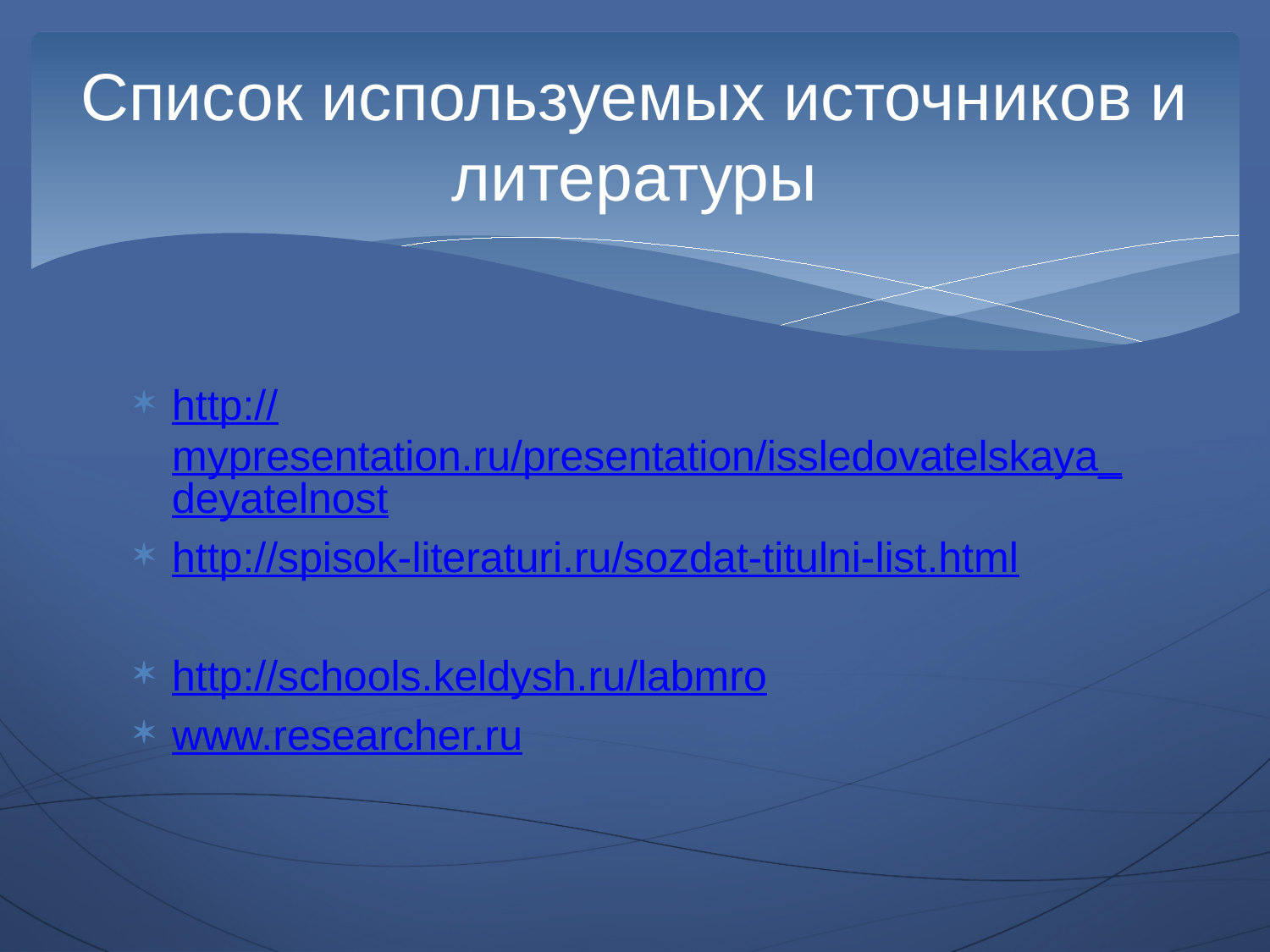

# Список используемых источников и литературы
http://mypresentation.ru/presentation/issledovatelskaya_deyatelnost
http://spisok-literaturi.ru/sozdat-titulni-list.html

http://schools.keldysh.ru/labmro
www.researcher.ru